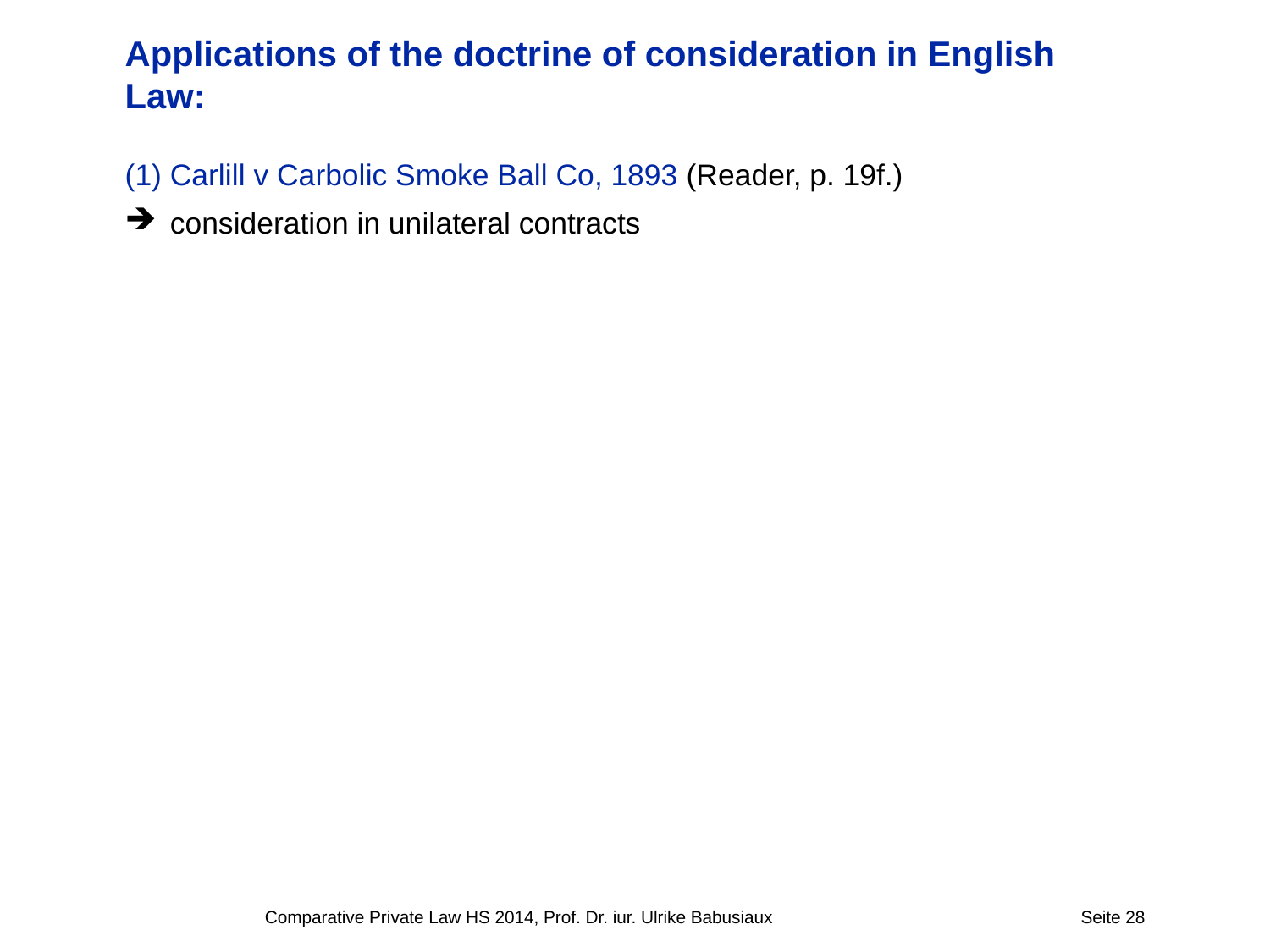

# Applications of the doctrine of consideration in English Law:
Carlill v Carbolic Smoke Ball Co, 1893 (Reader, p. 19f.)
consideration in unilateral contracts

Comparative Private Law HS 2014, Prof. Dr. iur. Ulrike Babusiaux
Seite 28